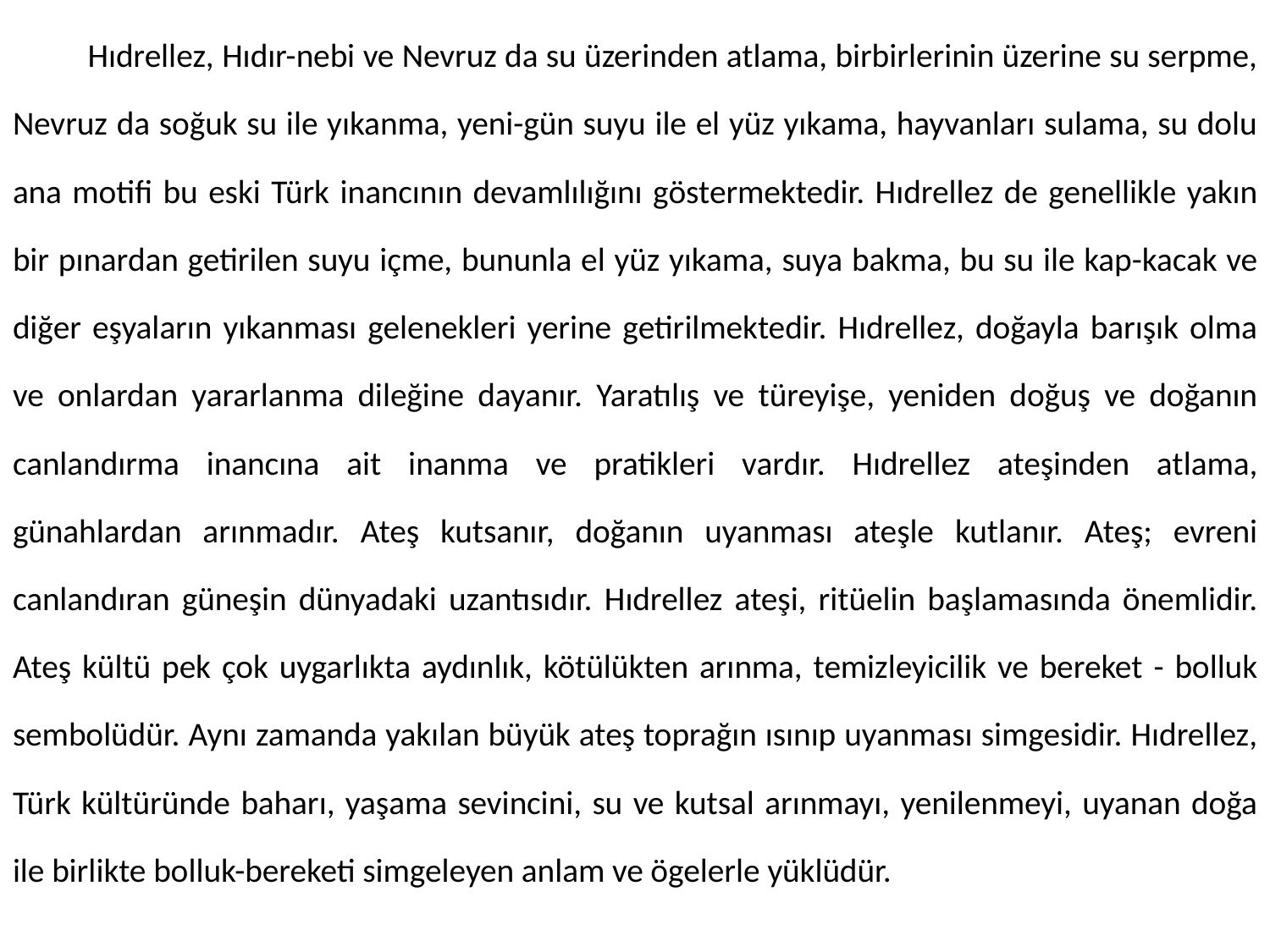

Hıdrellez, Hıdır-nebi ve Nevruz da su üzerinden atlama, birbirlerinin üzerine su serpme, Nevruz da soğuk su ile yıkanma, yeni-gün suyu ile el yüz yıkama, hayvanları sulama, su dolu ana motifi bu eski Türk inancının devamlılığını göstermektedir. Hıdrellez de genellikle yakın bir pınardan getirilen suyu içme, bununla el yüz yıkama, suya bakma, bu su ile kap-kacak ve diğer eşyaların yıkanması gelenekleri yerine getirilmektedir. Hıdrellez, doğayla barışık olma ve onlardan yararlanma dileğine dayanır. Yaratılış ve türeyişe, yeniden doğuş ve doğanın canlandırma inancına ait inanma ve pratikleri vardır. Hıdrellez ateşinden atlama, günahlardan arınmadır. Ateş kutsanır, doğanın uyanması ateşle kutlanır. Ateş; evreni canlandıran güneşin dünyadaki uzantısıdır. Hıdrellez ateşi, ritüelin başlamasında önemlidir. Ateş kültü pek çok uygarlıkta aydınlık, kötülükten arınma, temizleyicilik ve bereket - bolluk sembolüdür. Aynı zamanda yakılan büyük ateş toprağın ısınıp uyanması simgesidir. Hıdrellez, Türk kültüründe baharı, yaşama sevincini, su ve kutsal arınmayı, yenilenmeyi, uyanan doğa ile birlikte bolluk-bereketi simgeleyen anlam ve ögelerle yüklüdür.